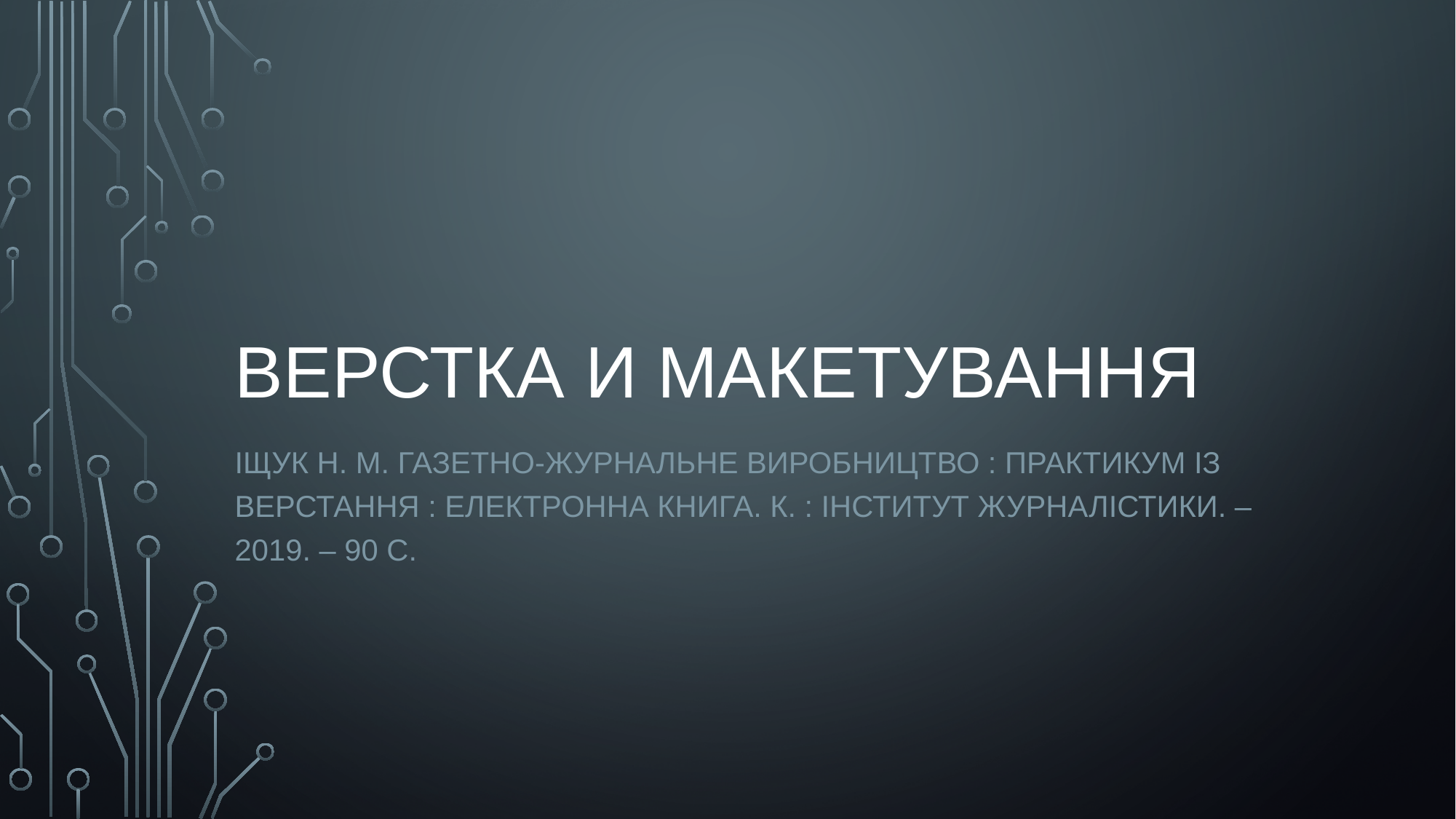

# Верстка и макетування
Іщук Н. М. Газетно-журнальне виробництво : практикум із верстання : електронна книга. К. : Інститут журналістики. – 2019. – 90 с.